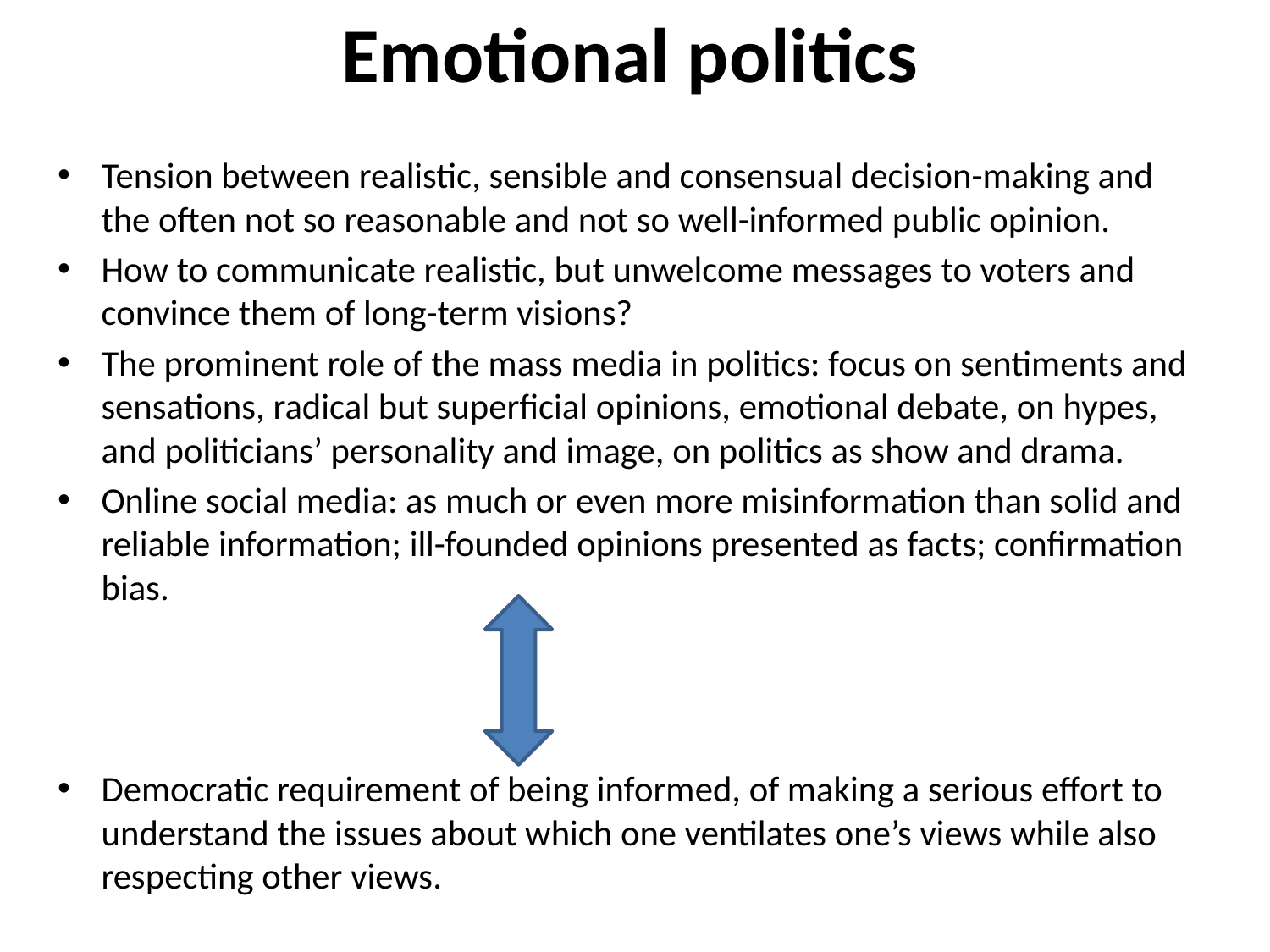

# Emotional politics
Tension between realistic, sensible and consensual decision-making and the often not so reasonable and not so well-informed public opinion.
How to communicate realistic, but unwelcome messages to voters and convince them of long-term visions?
The prominent role of the mass media in politics: focus on sentiments and sensations, radical but superficial opinions, emotional debate, on hypes, and politicians’ personality and image, on politics as show and drama.
Online social media: as much or even more misinformation than solid and reliable information; ill-founded opinions presented as facts; confirmation bias.

Democratic requirement of being informed, of making a serious effort to understand the issues about which one ventilates one’s views while also respecting other views.